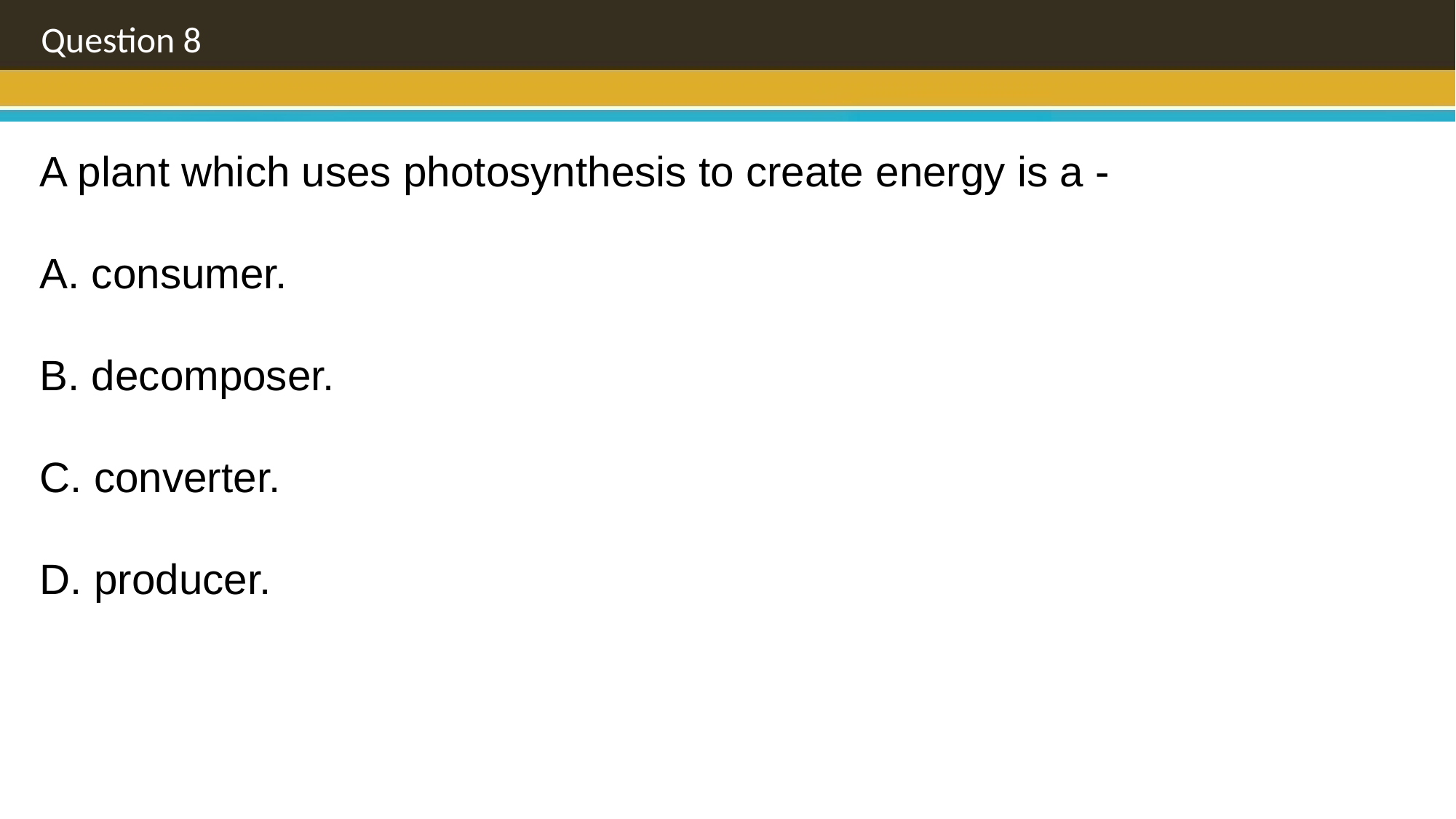

Question 8
A plant which uses photosynthesis to create energy is a -

A. consumer.

B. decomposer.

C. converter.

D. producer.